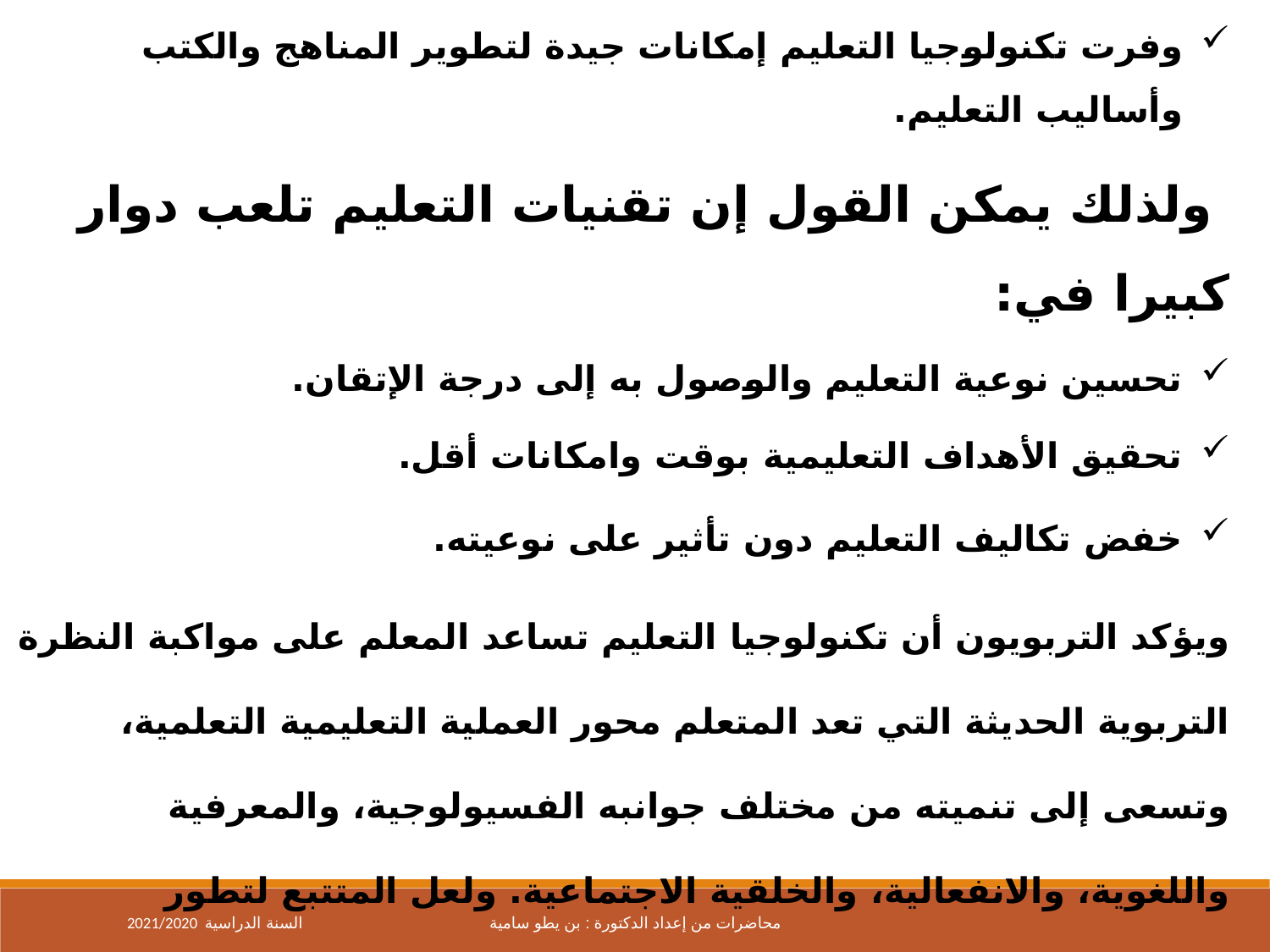

وفرت تكنولوجيا التعليم إمكانات جيدة لتطوير المناهج والكتب وأساليب التعليم.
 ولذلك يمكن القول إن تقنيات التعليم تلعب دوار كبيرا في:
تحسين نوعية التعليم والوصول به إلى درجة الإتقان.
تحقيق الأهداف التعليمية بوقت وامكانات أقل.
خفض تكاليف التعليم دون تأثير على نوعيته.
ويؤكد التربويون أن تكنولوجيا التعليم تساعد المعلم على مواكبة النظرة التربوية الحديثة التي تعد المتعلم محور العملية التعليمية التعلمية، وتسعى إلى تنميته من مختلف جوانبه الفسيولوجية، والمعرفية واللغوية، والانفعالية، والخلقية الاجتماعية. ولعل المتتبع لتطور تكنولوجيا التعليم يُلاحظ أن دخول الحاسوب ميدان التربية والتعليم أصبح واقعا يغطي مساحة واسعة من خارطة التعليم في العالم بعد أن أخد دوره الفاعل في مجالات التنظيم والإدارة والمال وغيرها.

2021/2020  السنة الدراسية
محاضرات من إعداد الدكتورة : بن يطو سامية